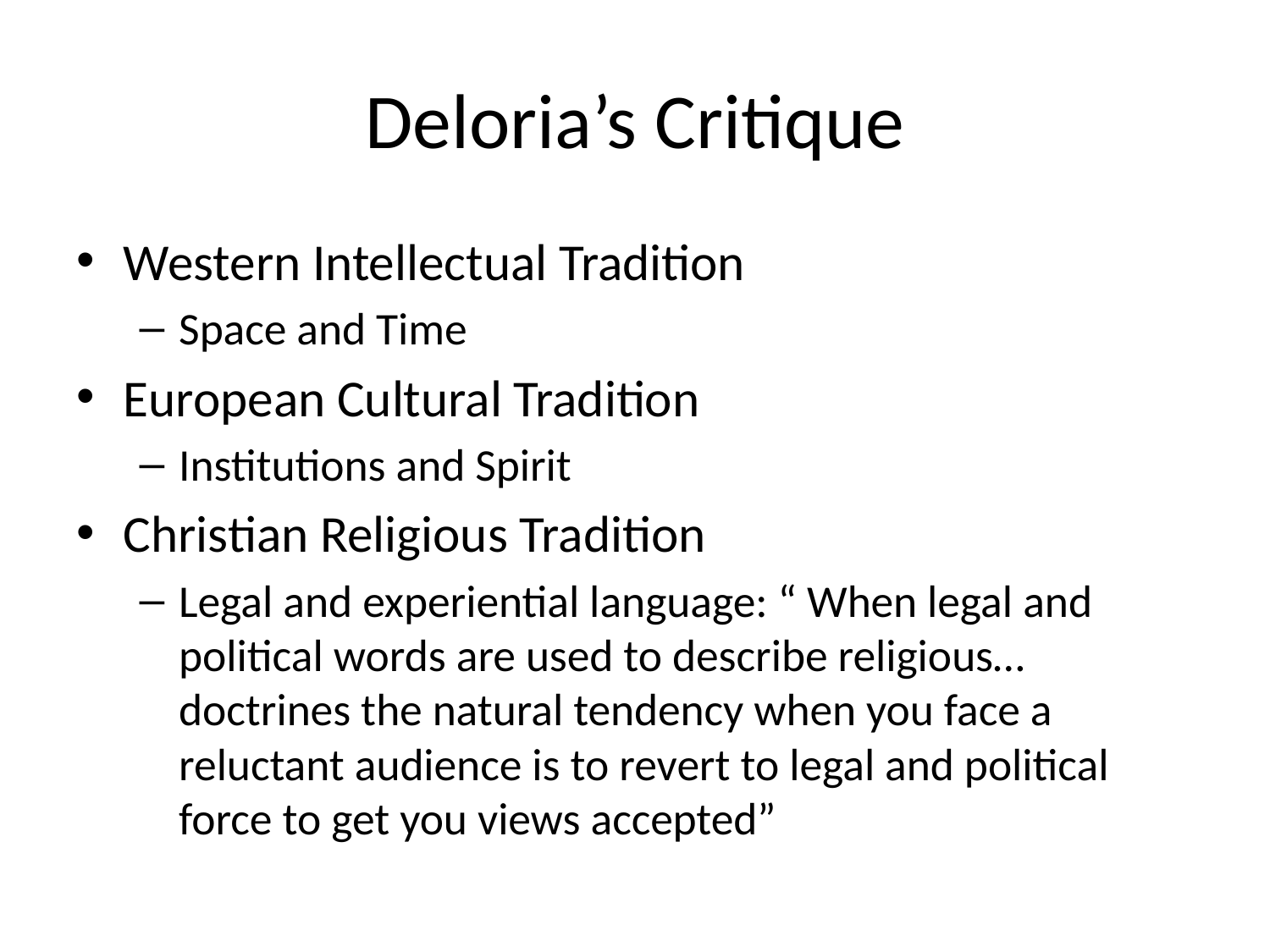

# Deloria’s Critique
Western Intellectual Tradition
Space and Time
European Cultural Tradition
Institutions and Spirit
Christian Religious Tradition
Legal and experiential language: “ When legal and political words are used to describe religious… doctrines the natural tendency when you face a reluctant audience is to revert to legal and political force to get you views accepted”